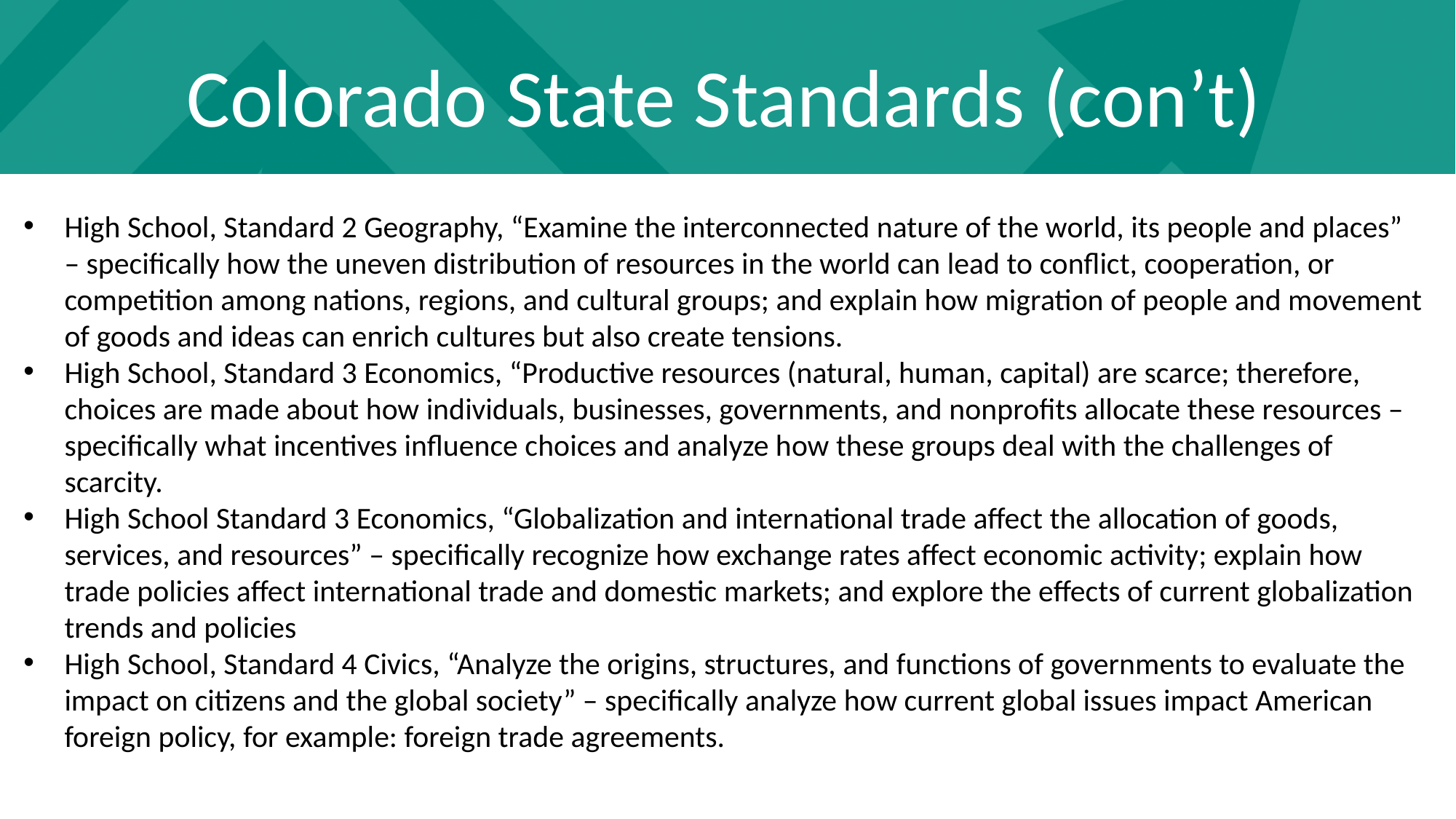

Colorado State Standards (con’t)
High School, Standard 2 Geography, “Examine the interconnected nature of the world, its people and places” – specifically how the uneven distribution of resources in the world can lead to conflict, cooperation, or competition among nations, regions, and cultural groups; and explain how migration of people and movement of goods and ideas can enrich cultures but also create tensions.
High School, Standard 3 Economics, “Productive resources (natural, human, capital) are scarce; therefore, choices are made about how individuals, businesses, governments, and nonprofits allocate these resources – specifically what incentives influence choices and analyze how these groups deal with the challenges of scarcity.
High School Standard 3 Economics, “Globalization and international trade affect the allocation of goods, services, and resources” – specifically recognize how exchange rates affect economic activity; explain how trade policies affect international trade and domestic markets; and explore the effects of current globalization trends and policies
High School, Standard 4 Civics, “Analyze the origins, structures, and functions of governments to evaluate the impact on citizens and the global society” – specifically analyze how current global issues impact American foreign policy, for example: foreign trade agreements.